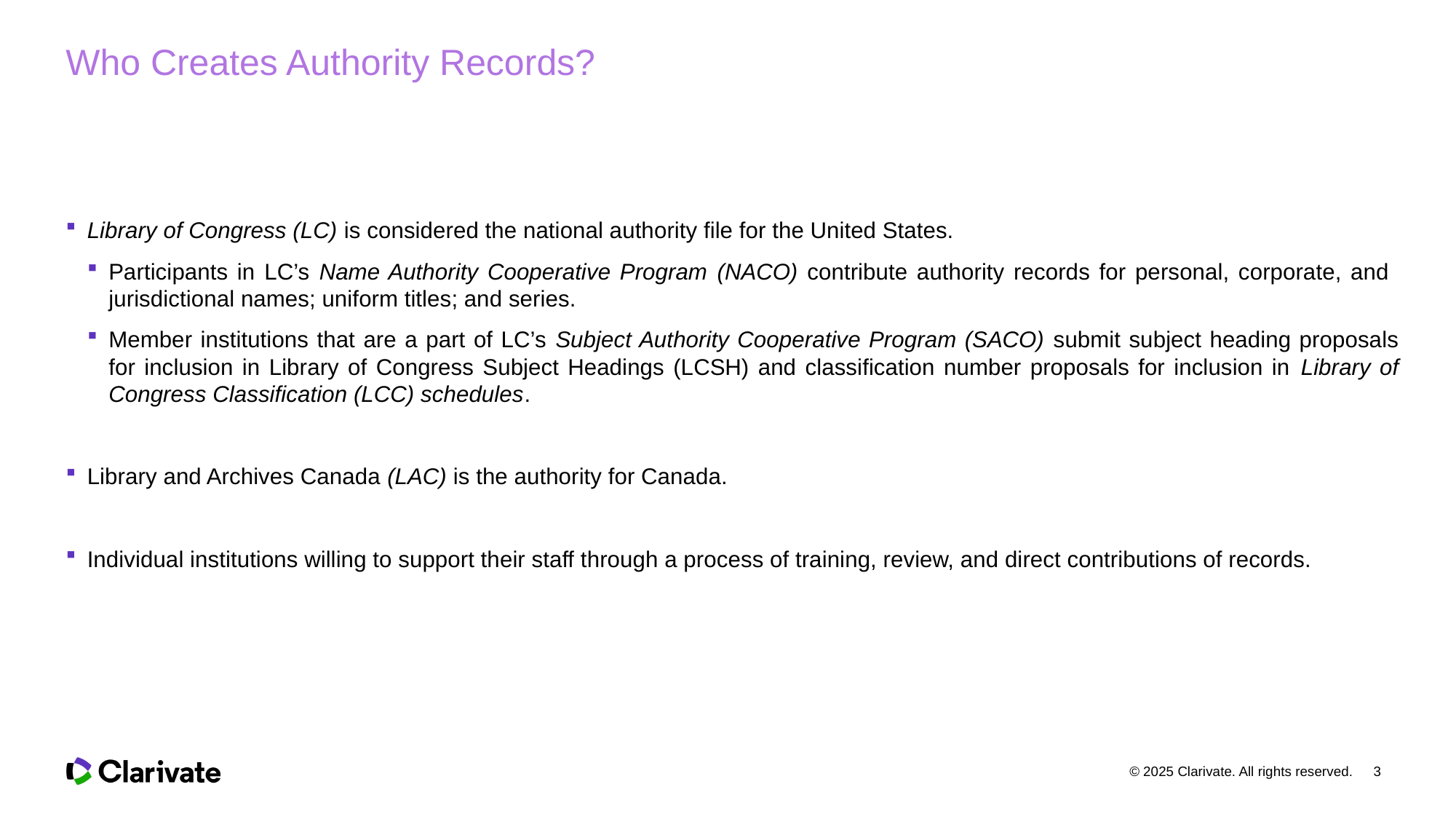

# Who Creates Authority Records?
Library of Congress (LC) is considered the national authority file for the United States.
Participants in LC’s Name Authority Cooperative Program (NACO) contribute authority records for personal, corporate, and  jurisdictional names; uniform titles; and series.
Member institutions that are a part of LC’s Subject Authority Cooperative Program (SACO) submit subject heading proposals for inclusion in Library of Congress Subject Headings (LCSH) and classification number proposals for inclusion in Library of Congress Classification (LCC) schedules.

Library and Archives Canada (LAC) is the authority for Canada.

Individual institutions willing to support their staff through a process of training, review, and direct contributions of records.

© 2025 Clarivate. All rights reserved.
3